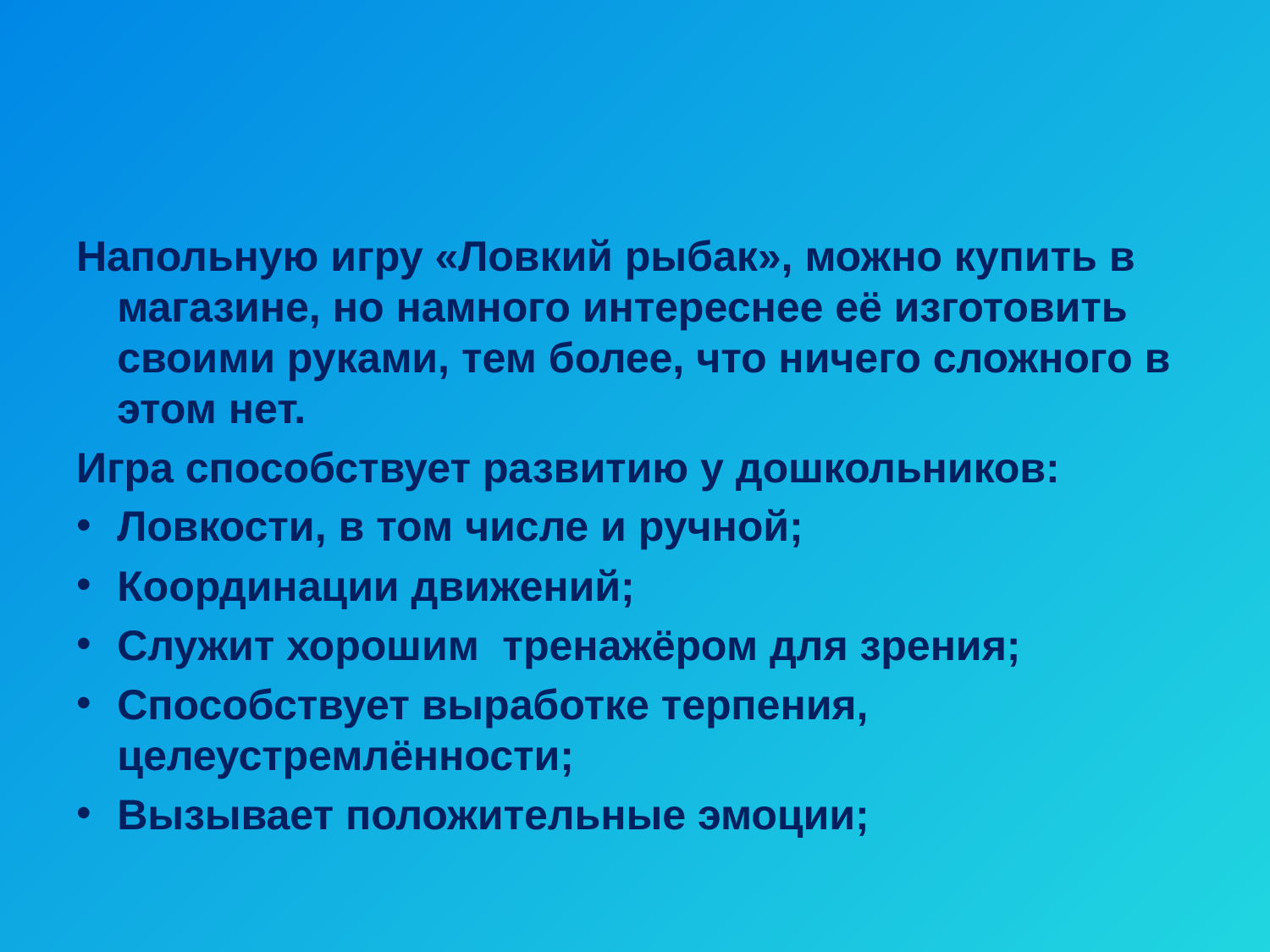

#
Напольную игру «Ловкий рыбак», можно купить в магазине, но намного интереснее её изготовить своими руками, тем более, что ничего сложного в этом нет.
Игра способствует развитию у дошкольников:
Ловкости, в том числе и ручной;
Координации движений;
Служит хорошим  тренажёром для зрения;
Способствует выработке терпения, целеустремлённости;
Вызывает положительные эмоции;